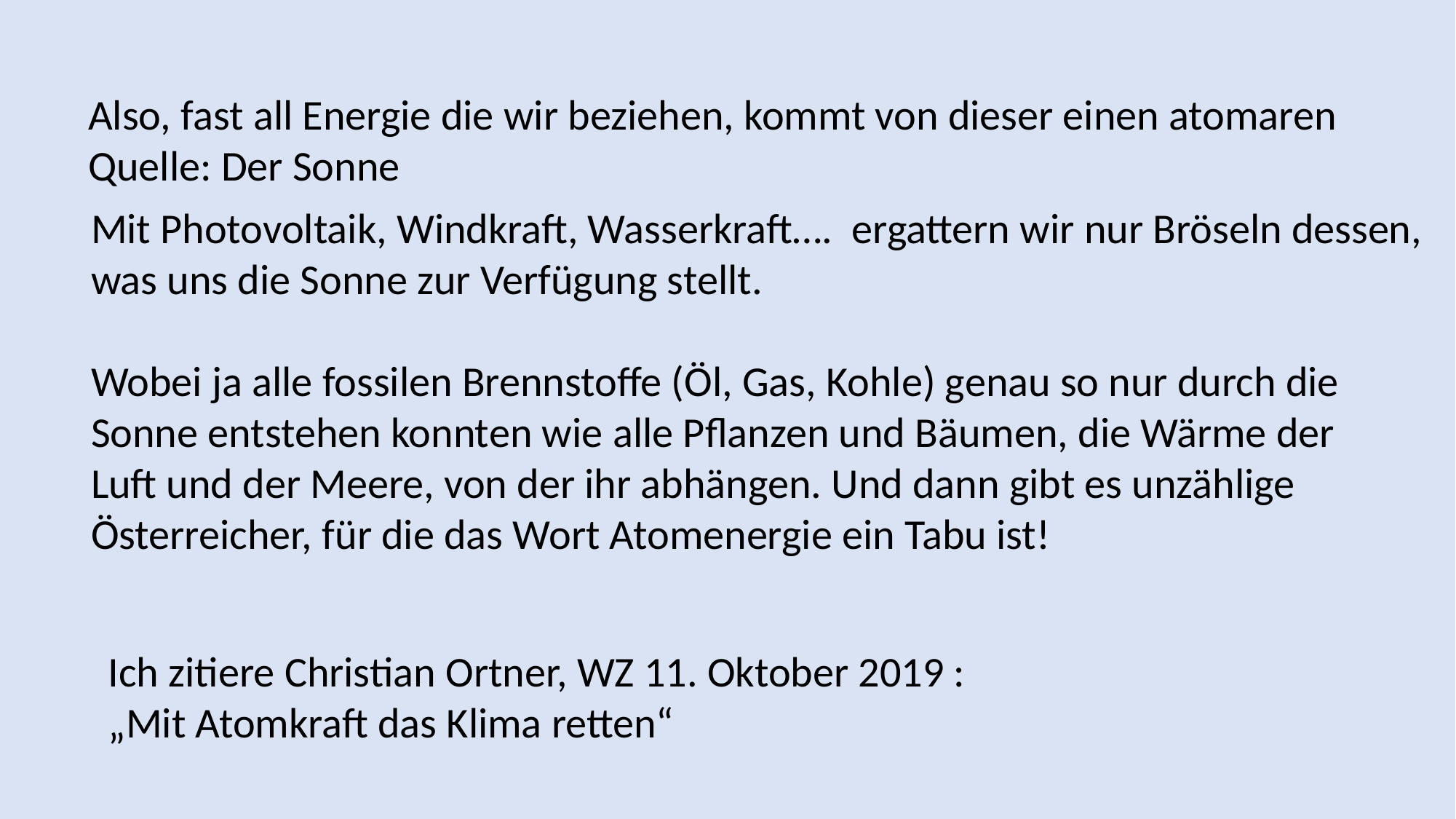

Also, fast all Energie die wir beziehen, kommt von dieser einen atomaren
Quelle: Der Sonne
Mit Photovoltaik, Windkraft, Wasserkraft….  ergattern wir nur Bröseln dessen,
was uns die Sonne zur Verfügung stellt.

Wobei ja alle fossilen Brennstoffe (Öl, Gas, Kohle) genau so nur durch die
Sonne entstehen konnten wie alle Pflanzen und Bäumen, die Wärme der
Luft und der Meere, von der ihr abhängen. Und dann gibt es unzählige
Österreicher, für die das Wort Atomenergie ein Tabu ist!

Ich zitiere Christian Ortner, WZ 11. Oktober 2019 :
„Mit Atomkraft das Klima retten“